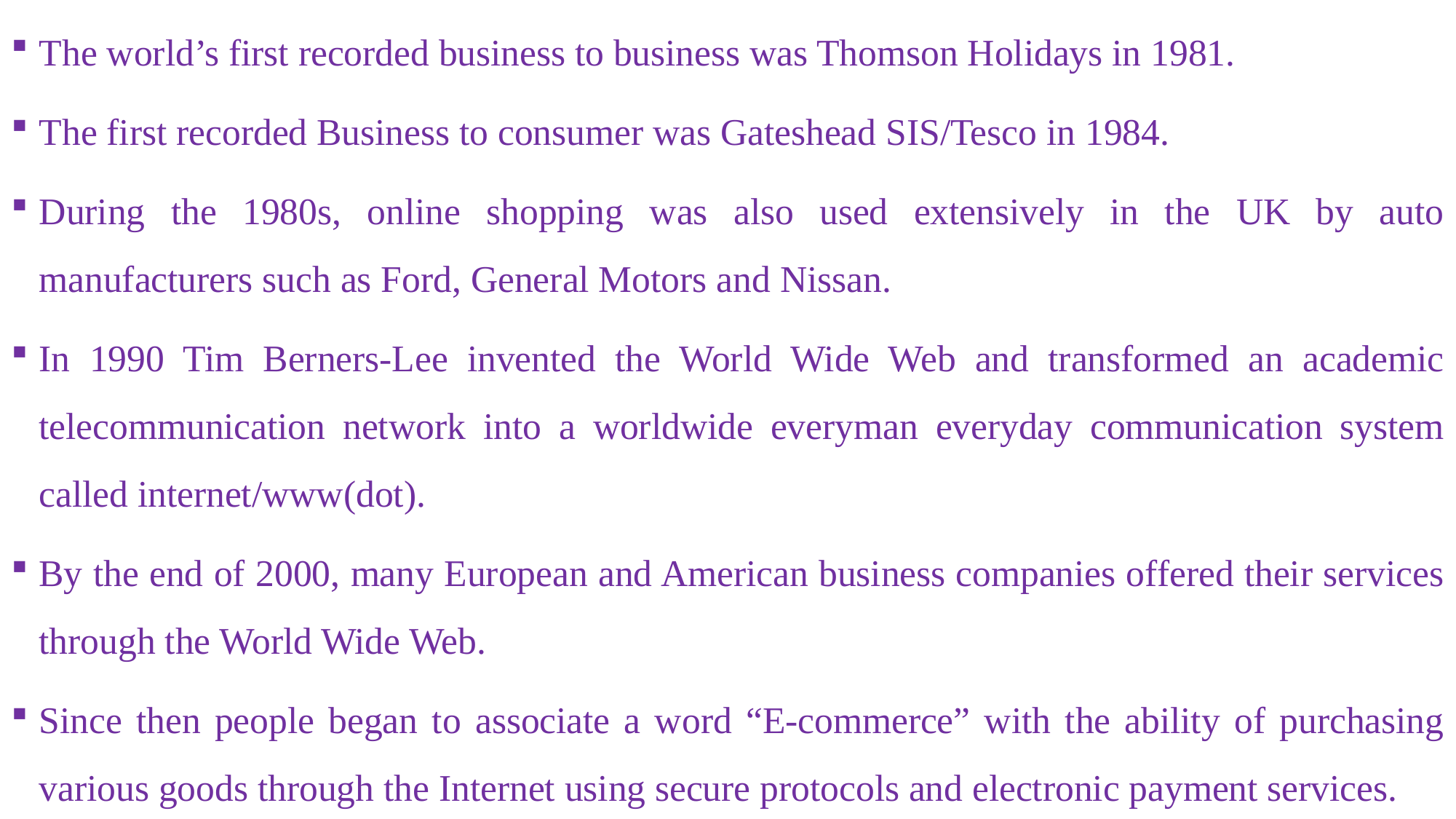

The world’s first recorded business to business was Thomson Holidays in 1981.
The first recorded Business to consumer was Gateshead SIS/Tesco in 1984.
During the 1980s, online shopping was also used extensively in the UK by auto manufacturers such as Ford, General Motors and Nissan.
In 1990 Tim Berners-Lee invented the World Wide Web and transformed an academic telecommunication network into a worldwide everyman everyday communication system called internet/www(dot).
By the end of 2000, many European and American business companies offered their services through the World Wide Web.
Since then people began to associate a word “E-commerce” with the ability of purchasing various goods through the Internet using secure protocols and electronic payment services.